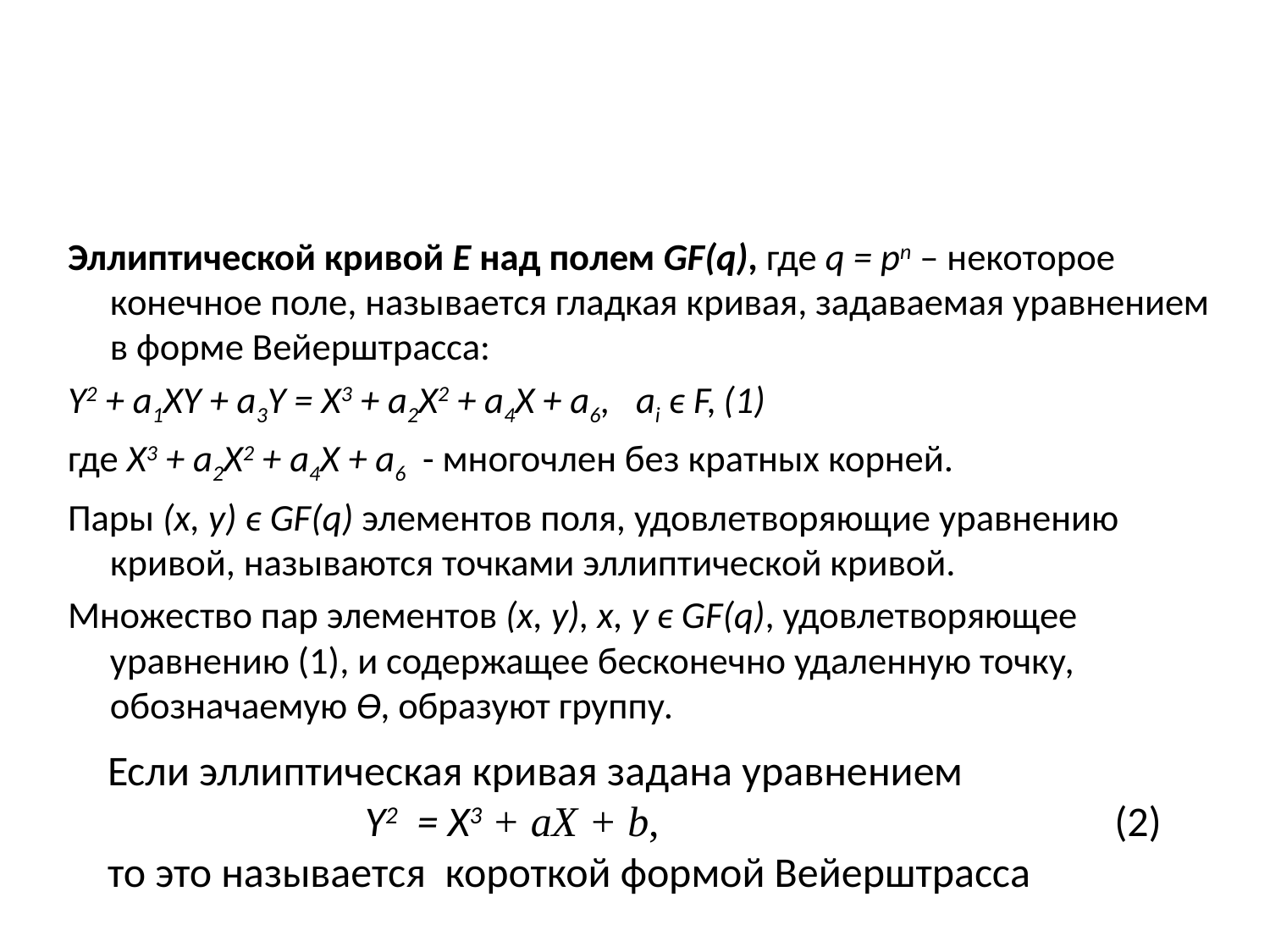

#
Эллиптической кривой E над полем GF(q), где q = pn – некоторое конечное поле, называется гладкая кривая, задаваемая уравнением в форме Вейерштрасса:
Y2 + a1XY + a3Y = X3 + a2X2 + a4X + a6,	ai ϵ F,			(1)
где X3 + a2X2 + a4X + a6  - многочлен без кратных корней.
Пары (x, y) ϵ GF(q) элементов поля, удовлетворяющие уравнению кривой, называются точками эллиптической кривой.
Множество пар элементов (x, y), x, y ϵ GF(q), удовлетворяющее уравнению (1), и содержащее бесконечно удаленную точку, обозначаемую Ө, образуют группу.

Если эллиптическая кривая задана уравнением
                           Y2  = X3 + aX + b,                                           (2)
то это называется  короткой формой Вейерштрасса